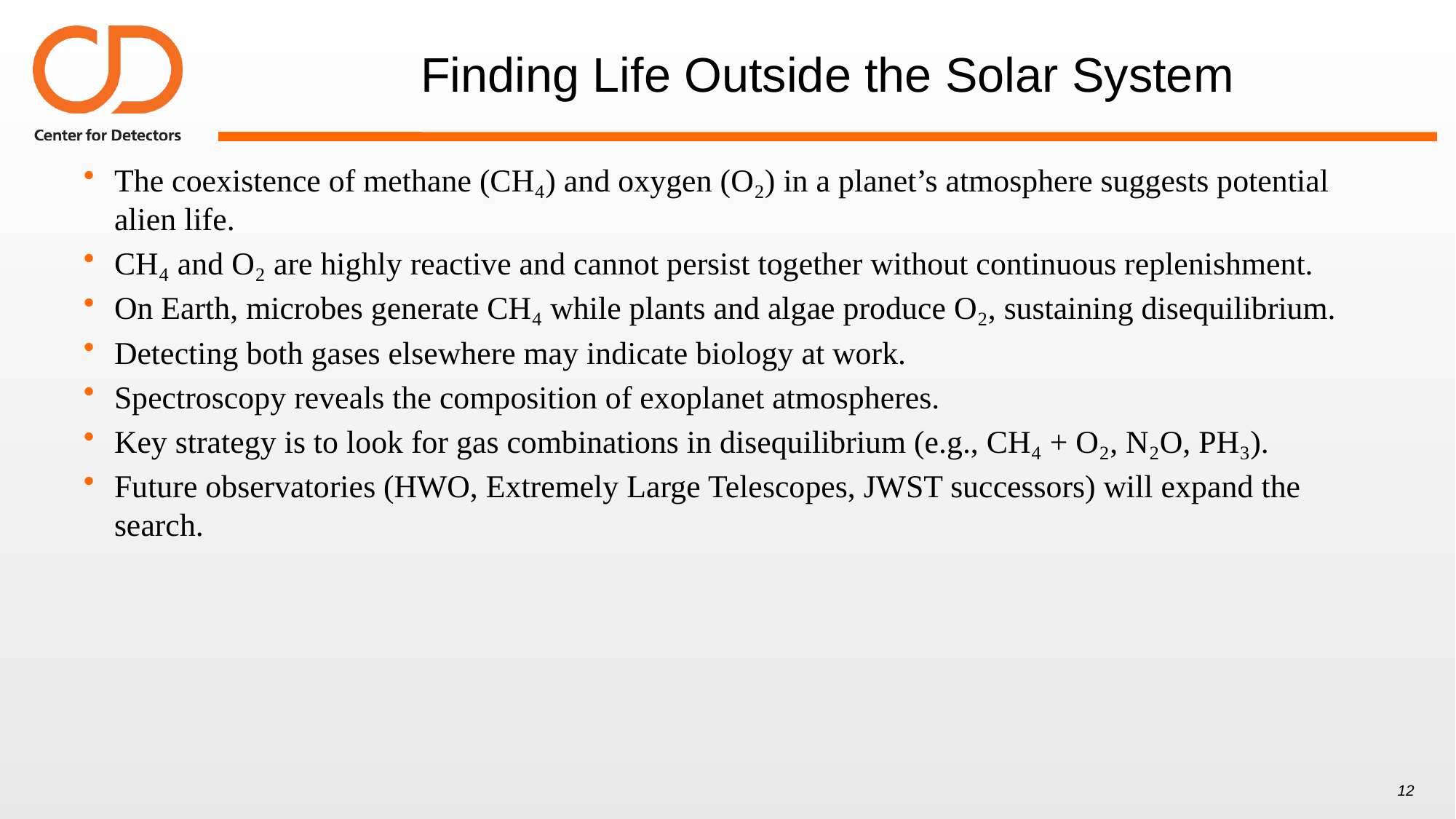

# Finding Life Outside the Solar System
The coexistence of methane (CH₄) and oxygen (O₂) in a planet’s atmosphere suggests potential alien life.
CH₄ and O₂ are highly reactive and cannot persist together without continuous replenishment.
On Earth, microbes generate CH₄ while plants and algae produce O₂, sustaining disequilibrium.
Detecting both gases elsewhere may indicate biology at work.
Spectroscopy reveals the composition of exoplanet atmospheres.
Key strategy is to look for gas combinations in disequilibrium (e.g., CH₄ + O₂, N₂O, PH₃).
Future observatories (HWO, Extremely Large Telescopes, JWST successors) will expand the search.
12